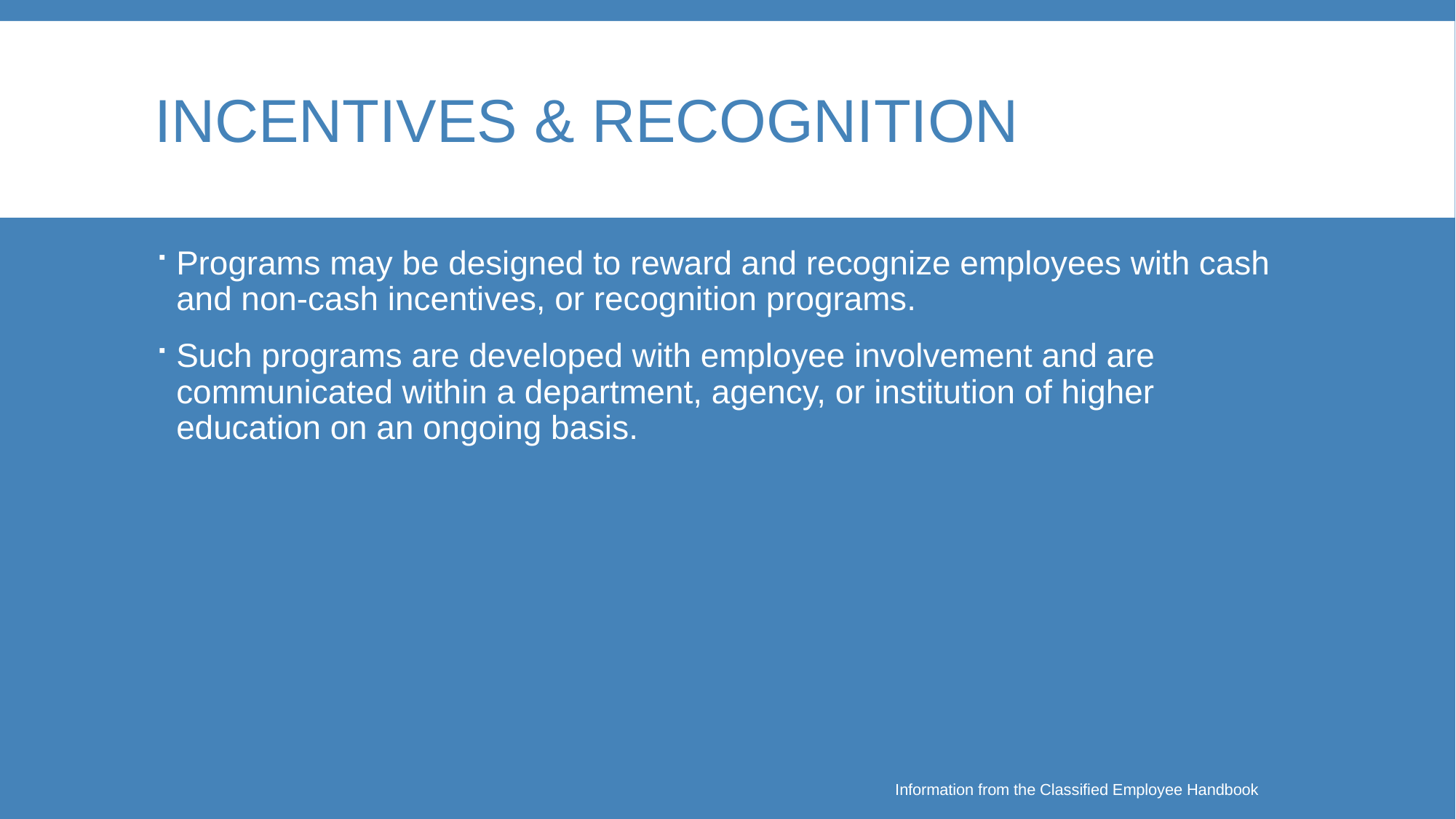

# Incentives & Recognition
Programs may be designed to reward and recognize employees with cash and non-cash incentives, or recognition programs.
Such programs are developed with employee involvement and are communicated within a department, agency, or institution of higher education on an ongoing basis.
Information from the Classified Employee Handbook